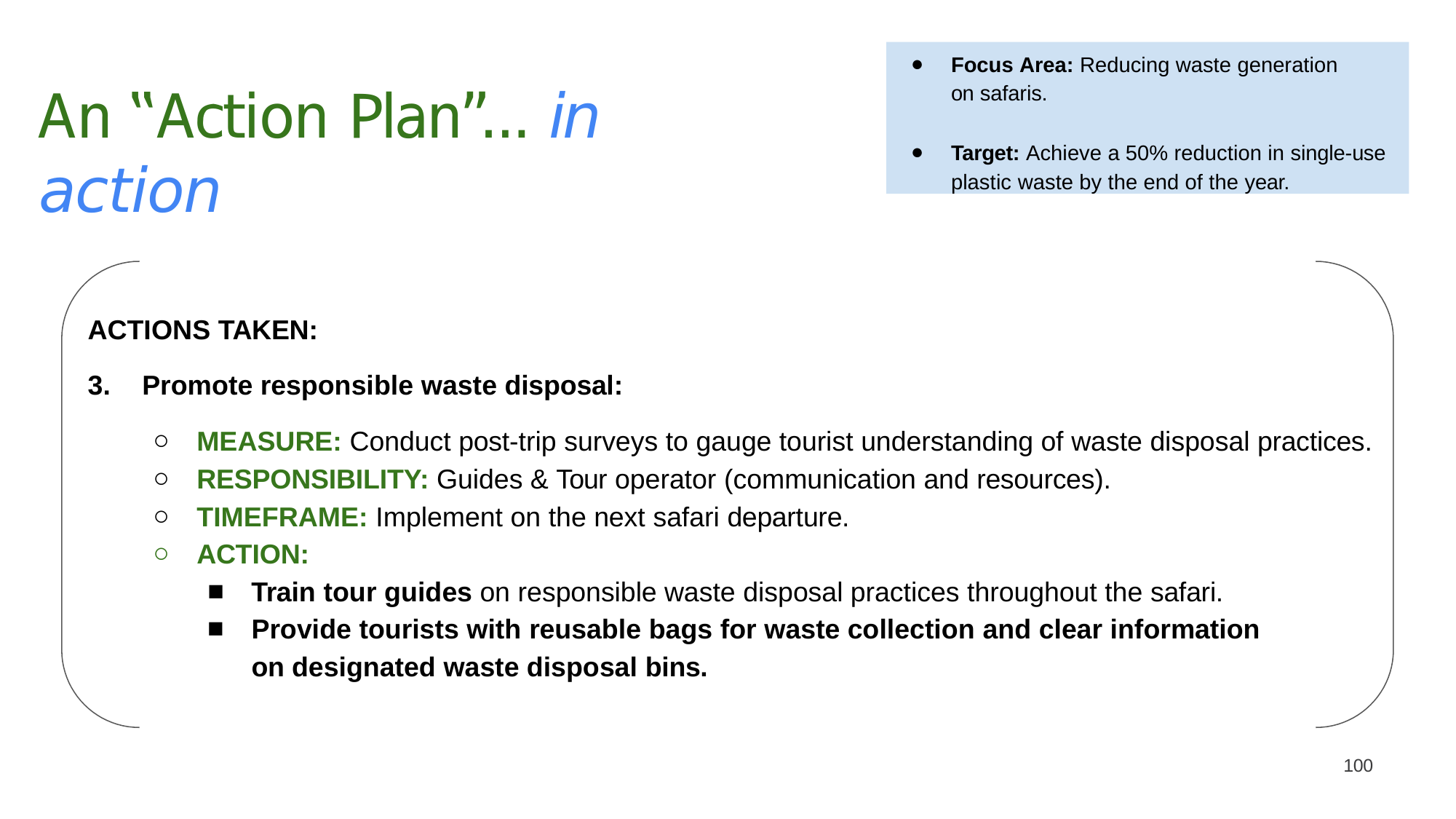

Focus Area: Reducing waste generation on safaris.

Target: Achieve a 50% reduction in single-use plastic waste by the end of the year.
# An “Action Plan”… in action

ACTIONS TAKEN:
Promote responsible waste disposal:
MEASURE: Conduct post-trip surveys to gauge tourist understanding of waste disposal practices.
RESPONSIBILITY: Guides & Tour operator (communication and resources).
TIMEFRAME: Implement on the next safari departure.
ACTION:
Train tour guides on responsible waste disposal practices throughout the safari.
Provide tourists with reusable bags for waste collection and clear information on designated waste disposal bins.
100